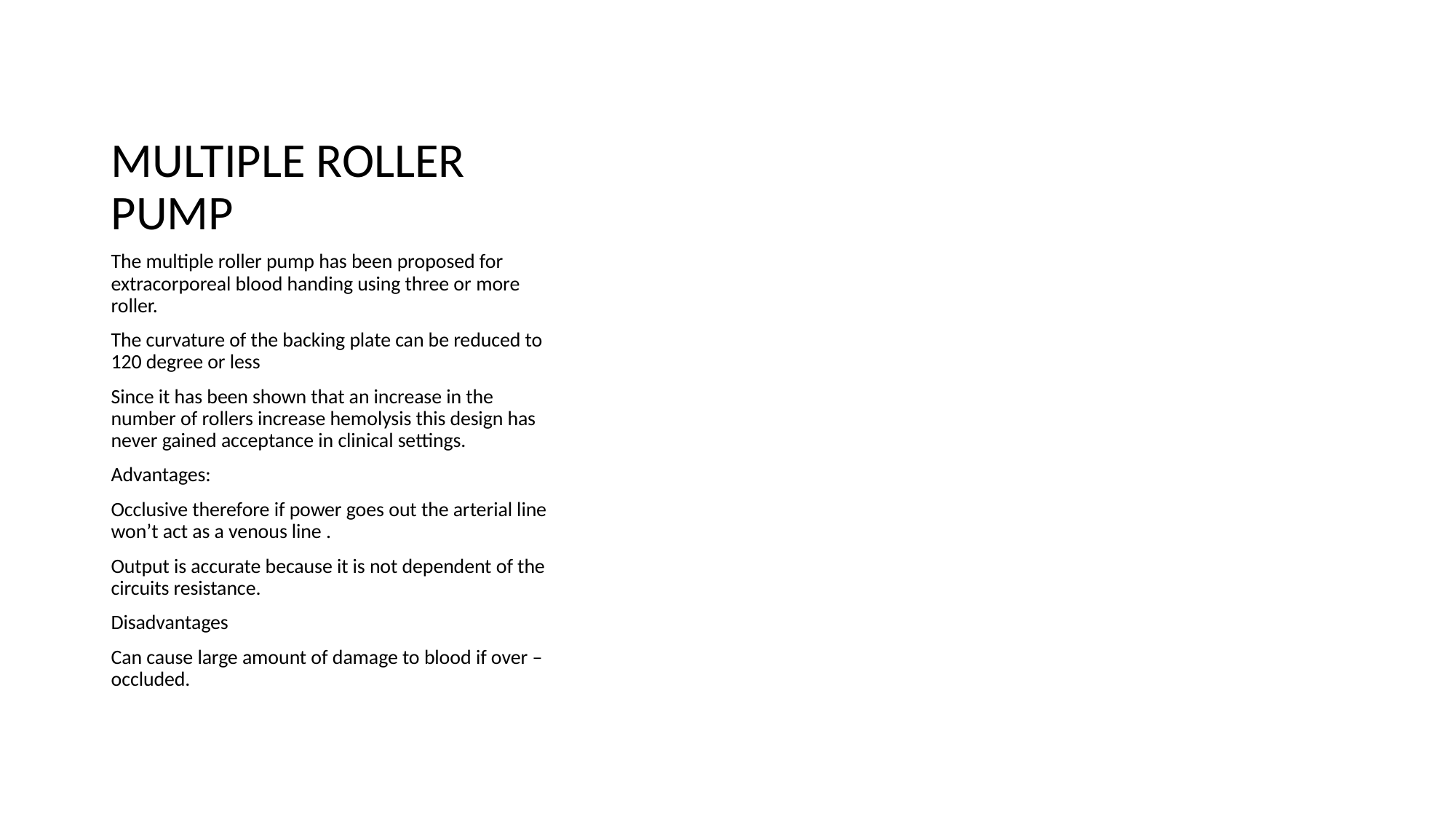

# MULTIPLE ROLLER PUMP

The multiple roller pump has been proposed for extracorporeal blood handing using three or more roller.
The curvature of the backing plate can be reduced to 120 degree or less
Since it has been shown that an increase in the number of rollers increase hemolysis this design has never gained acceptance in clinical settings.
Advantages:
Occlusive therefore if power goes out the arterial line won’t act as a venous line .
Output is accurate because it is not dependent of the circuits resistance.
Disadvantages
Can cause large amount of damage to blood if over –occluded.